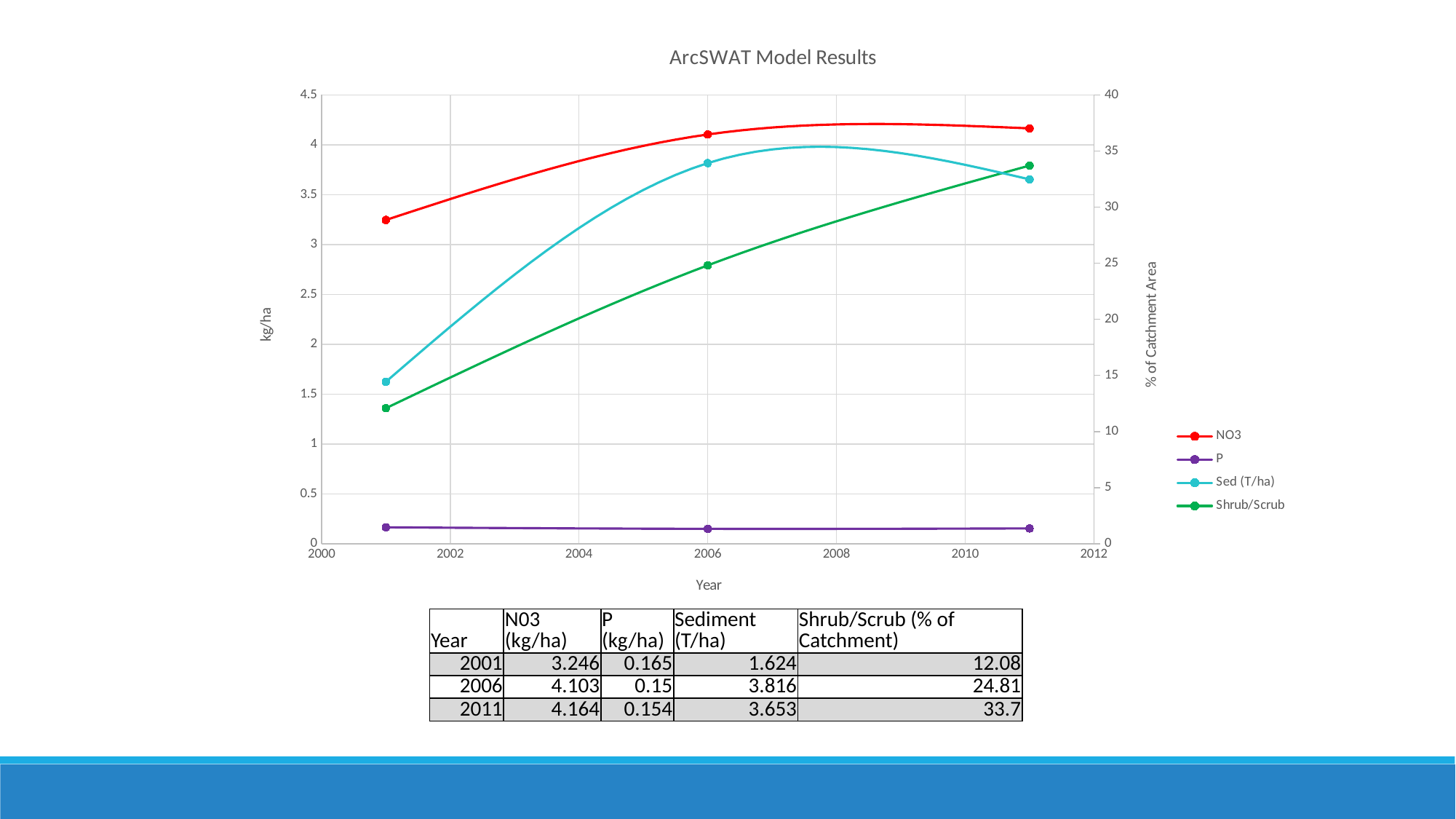

### Chart: ArcSWAT Model Results

| Category |  |  |  |  |
|---|---|---|---|---|
| Year | N03 (kg/ha) | P (kg/ha) | Sediment (T/ha) | Shrub/Scrub (% of Catchment) |
| --- | --- | --- | --- | --- |
| 2001 | 3.246 | 0.165 | 1.624 | 12.08 |
| 2006 | 4.103 | 0.15 | 3.816 | 24.81 |
| 2011 | 4.164 | 0.154 | 3.653 | 33.7 |